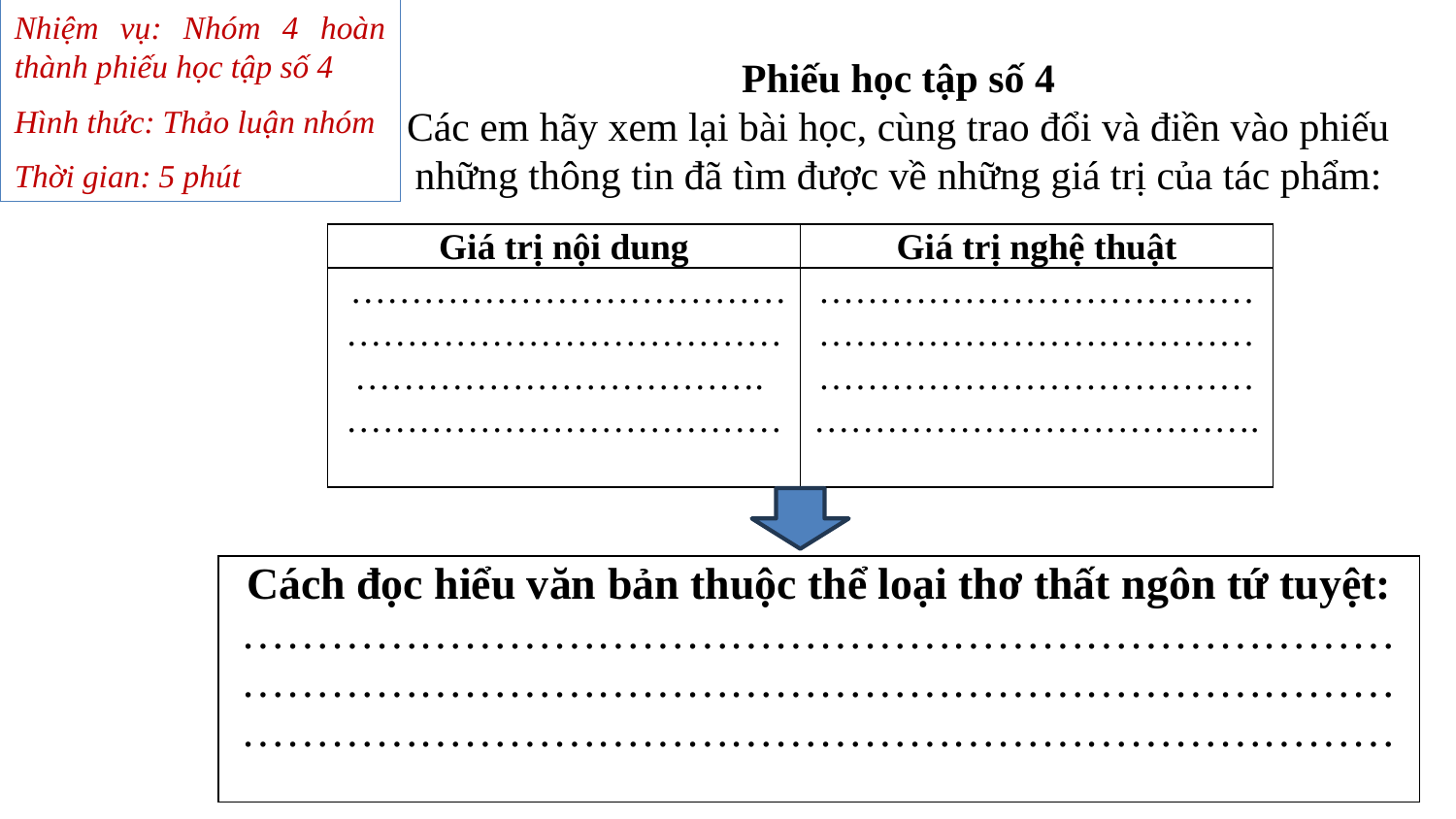

Nhiệm vụ: Nhóm 4 hoàn thành phiếu học tập số 4
Hình thức: Thảo luận nhóm
Thời gian: 5 phút
Phiếu học tập số 4
Các em hãy xem lại bài học, cùng trao đổi và điền vào phiếu những thông tin đã tìm được về những giá trị của tác phẩm:

| Giá trị nội dung | Giá trị nghệ thuật |
| --- | --- |
| ……………………………………………………………………………………………. ……………………………… | ………………………………………………………………………………………………………………………………. |

| Cách đọc hiểu văn bản thuộc thể loại thơ thất ngôn tứ tuyệt: ……………………………………………………………………………………………………………………………………………………………………………………………………………… |
| --- |